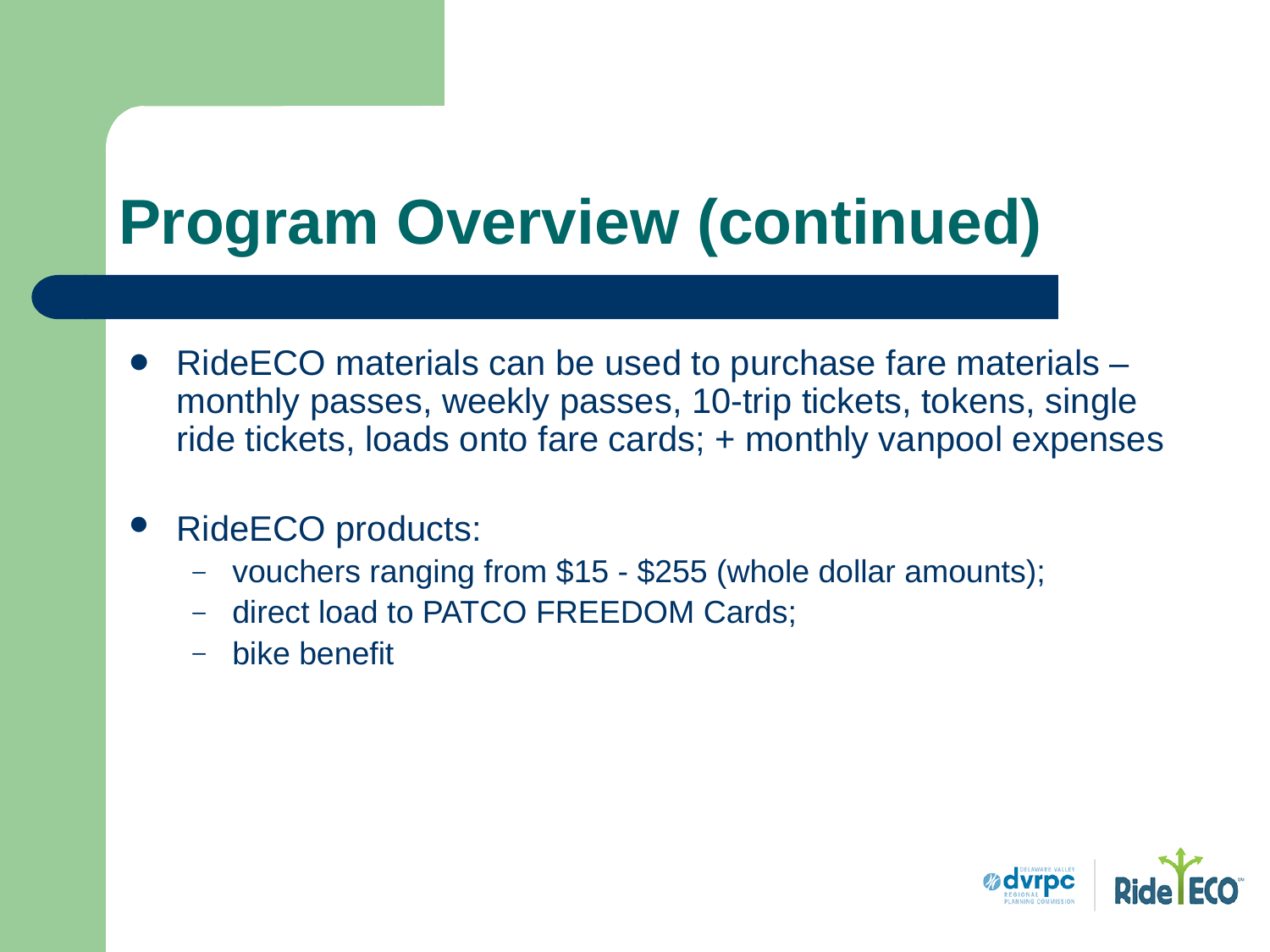

# Program Overview (continued)
RideECO materials can be used to purchase fare materials – monthly passes, weekly passes, 10-trip tickets, tokens, single ride tickets, loads onto fare cards; + monthly vanpool expenses

RideECO products:
vouchers ranging from $15 - $255 (whole dollar amounts);
direct load to PATCO FREEDOM Cards;
bike benefit